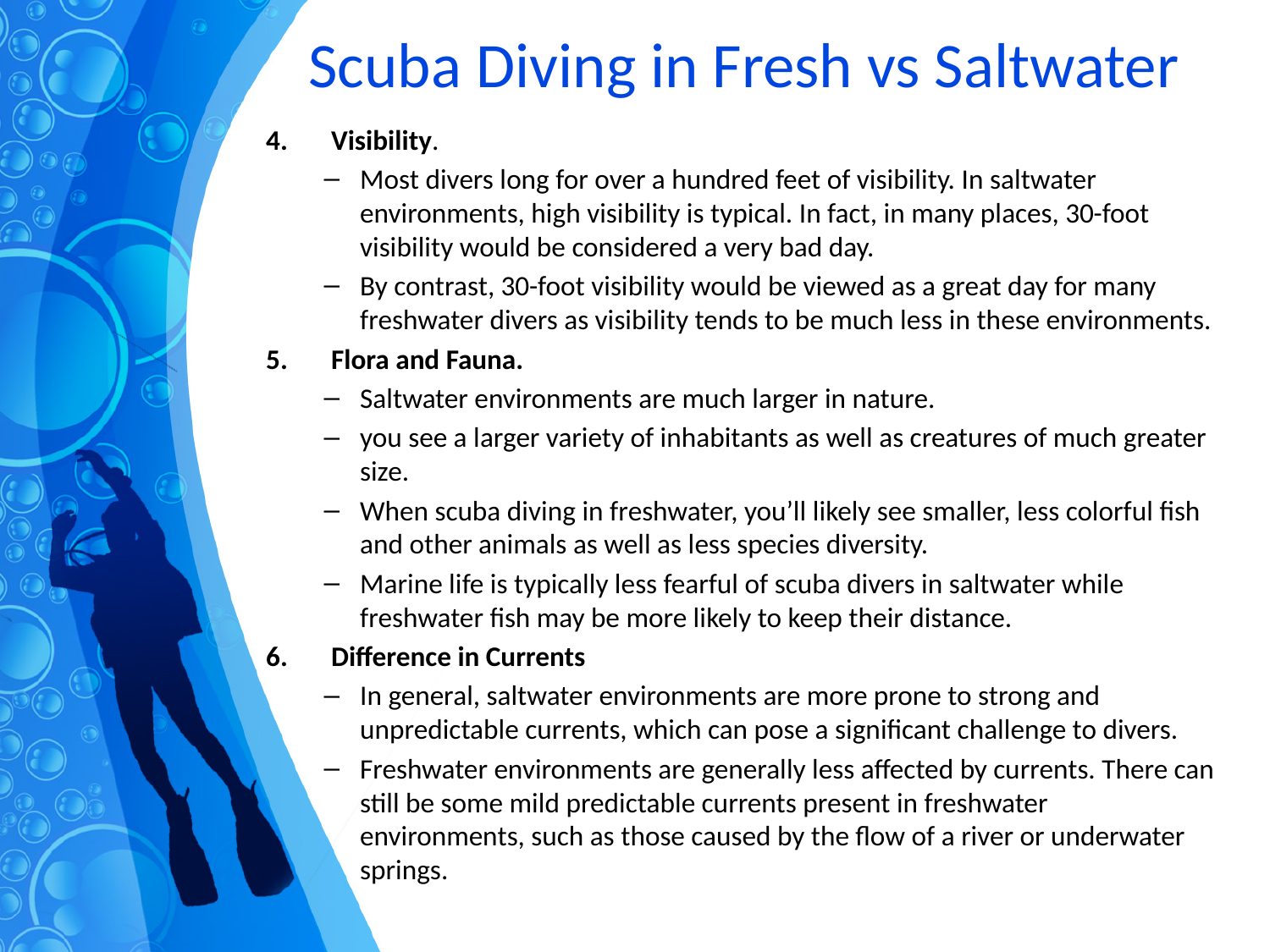

# Scuba Diving in Fresh vs Saltwater
Visibility.
Most divers long for over a hundred feet of visibility. In saltwater environments, high visibility is typical. In fact, in many places, 30-foot visibility would be considered a very bad day.
By contrast, 30-foot visibility would be viewed as a great day for many freshwater divers as visibility tends to be much less in these environments.
Flora and Fauna.
Saltwater environments are much larger in nature.
you see a larger variety of inhabitants as well as creatures of much greater size.
When scuba diving in freshwater, you’ll likely see smaller, less colorful fish and other animals as well as less species diversity.
Marine life is typically less fearful of scuba divers in saltwater while freshwater fish may be more likely to keep their distance.
Difference in Currents
In general, saltwater environments are more prone to strong and unpredictable currents, which can pose a significant challenge to divers.
Freshwater environments are generally less affected by currents. There can still be some mild predictable currents present in freshwater environments, such as those caused by the flow of a river or underwater springs.